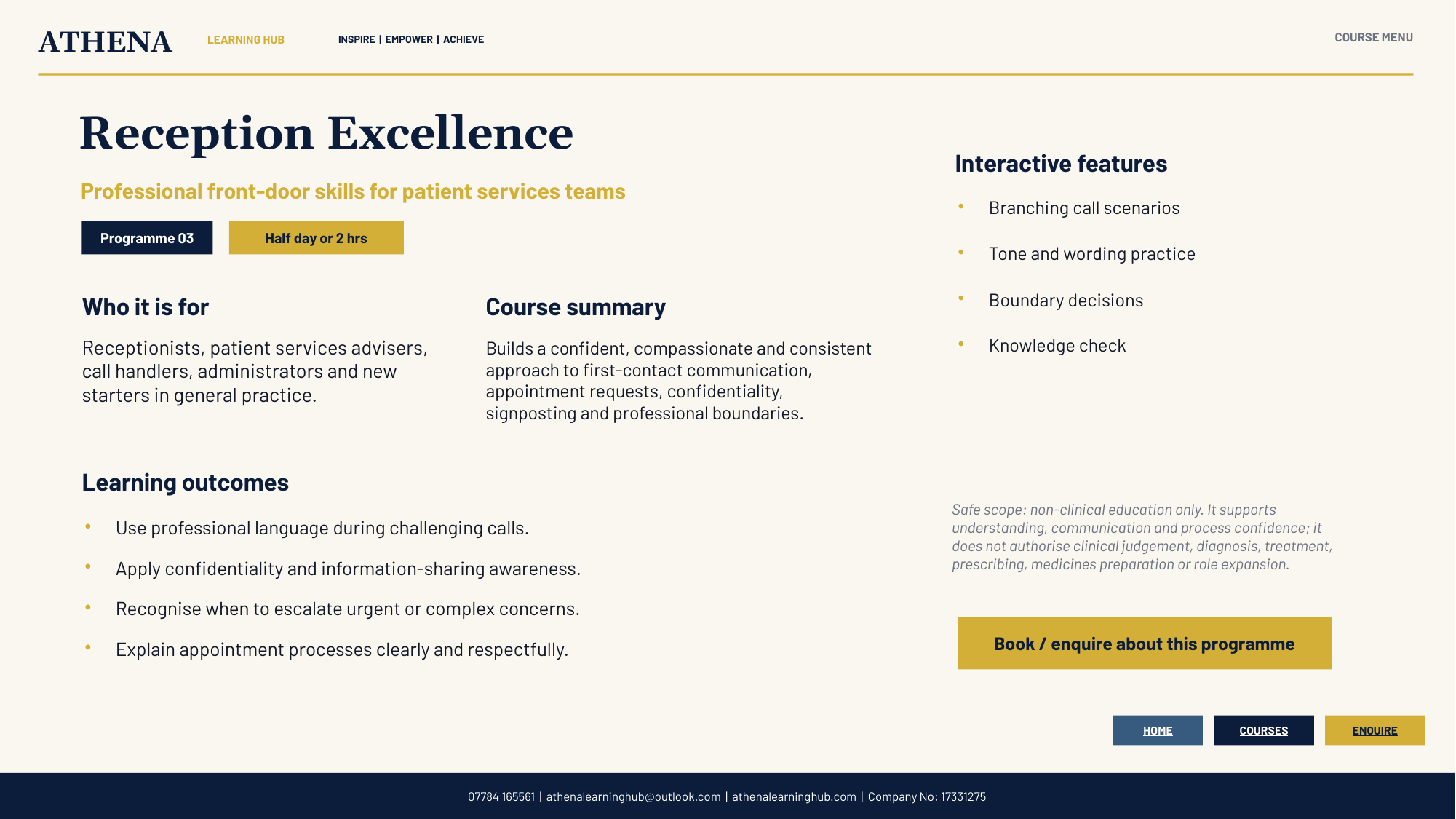

ATHENA
COURSE MENU
LEARNING HUB
INSPIRE  |  EMPOWER  |  ACHIEVE

Reception Excellence
Interactive features
Professional front-door skills for patient services teams
•
Branching call scenarios
Programme 03
Half day or 2 hrs
•
Tone and wording practice
•
Boundary decisions
Who it is for
Course summary
•
Knowledge check
Receptionists, patient services advisers, call handlers, administrators and new starters in general practice.
Builds a confident, compassionate and consistent approach to first-contact communication, appointment requests, confidentiality, signposting and professional boundaries.
Learning outcomes
Safe scope: non-clinical education only. It supports understanding, communication and process confidence; it does not authorise clinical judgement, diagnosis, treatment, prescribing, medicines preparation or role expansion.
•
Use professional language during challenging calls.
•
Apply confidentiality and information-sharing awareness.
•
Recognise when to escalate urgent or complex concerns.
Book / enquire about this programme
•
Explain appointment processes clearly and respectfully.
HOME
COURSES
ENQUIRE
07784 165561  |  athenalearninghub@outlook.com  |  athenalearninghub.com  |  Company No: 17331275